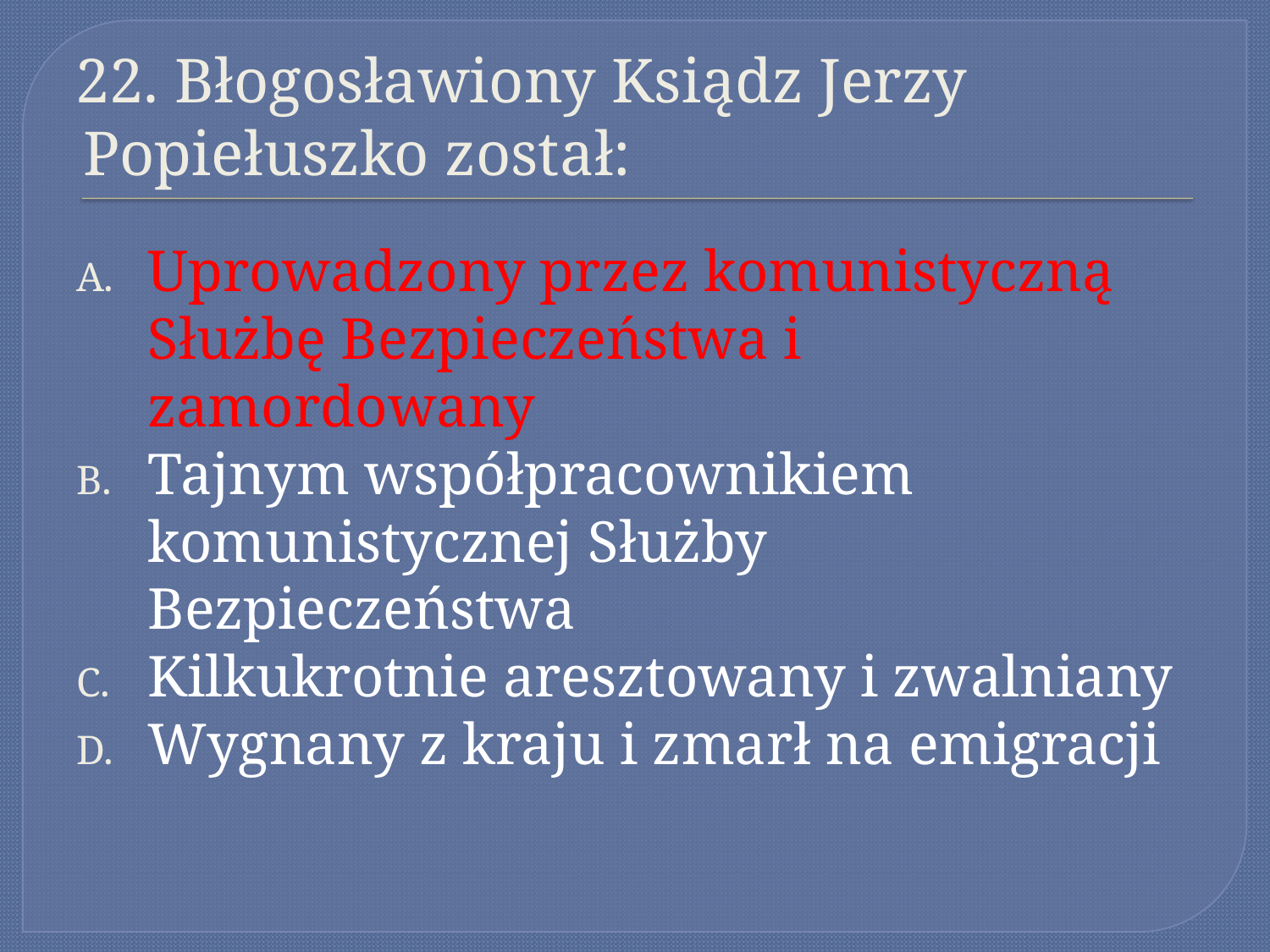

# 22. Błogosławiony Ksiądz Jerzy Popiełuszko został:
Uprowadzony przez komunistyczną Służbę Bezpieczeństwa i zamordowany
Tajnym współpracownikiem komunistycznej Służby Bezpieczeństwa
Kilkukrotnie aresztowany i zwalniany
Wygnany z kraju i zmarł na emigracji